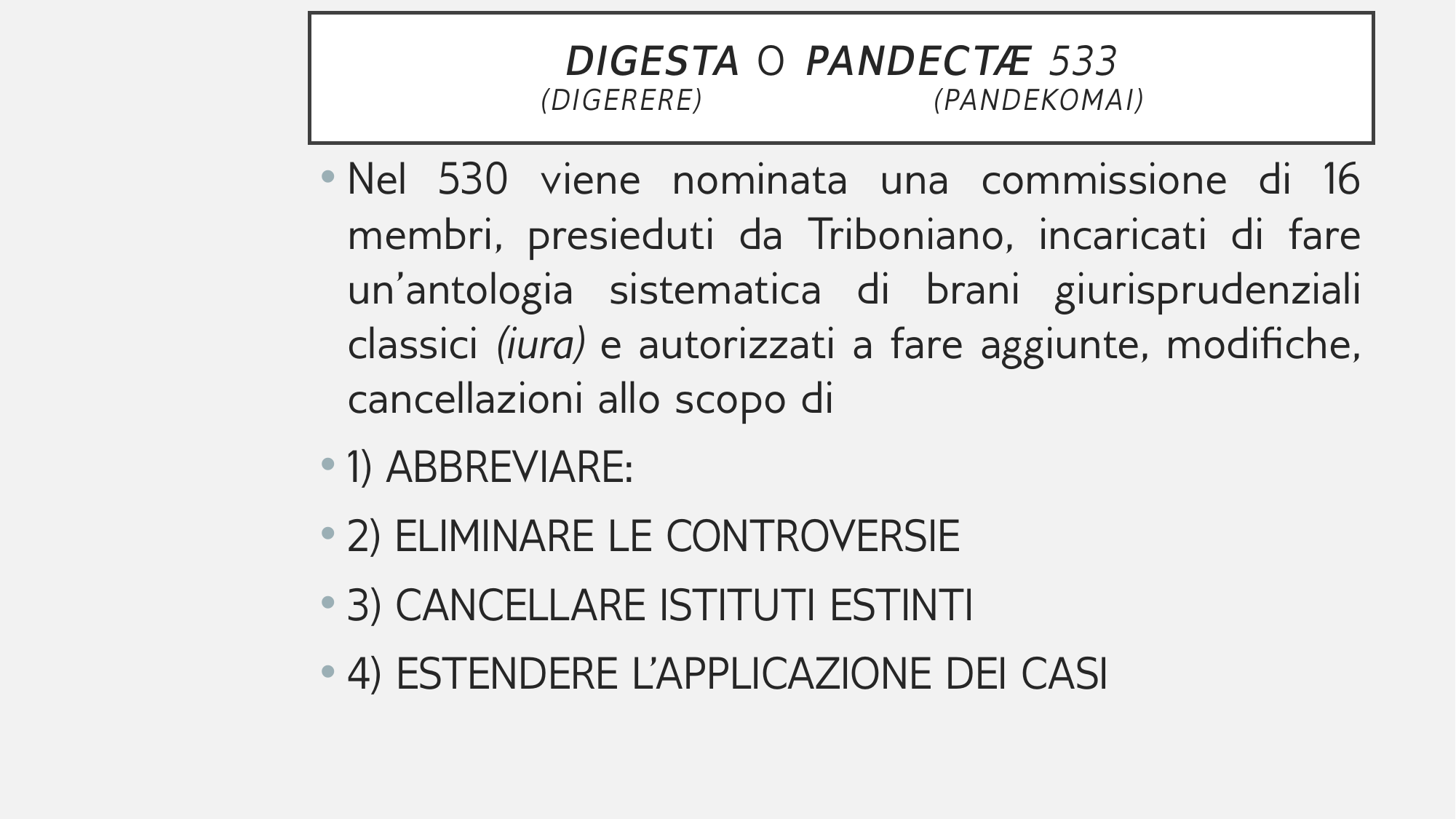

# DIGESTA O PANDECTAE 533 (digerere)                   (pandekomai)
Nel 530 viene nominata una commissione di 16 membri, presieduti da Triboniano, incaricati di fare un’antologia sistematica di brani giurisprudenziali classici (iura) e autorizzati a fare aggiunte, modifiche, cancellazioni allo scopo di
1) ABBREVIARE:
2) ELIMINARE LE CONTROVERSIE
3) CANCELLARE ISTITUTI ESTINTI
4) ESTENDERE L’APPLICAZIONE DEI CASI